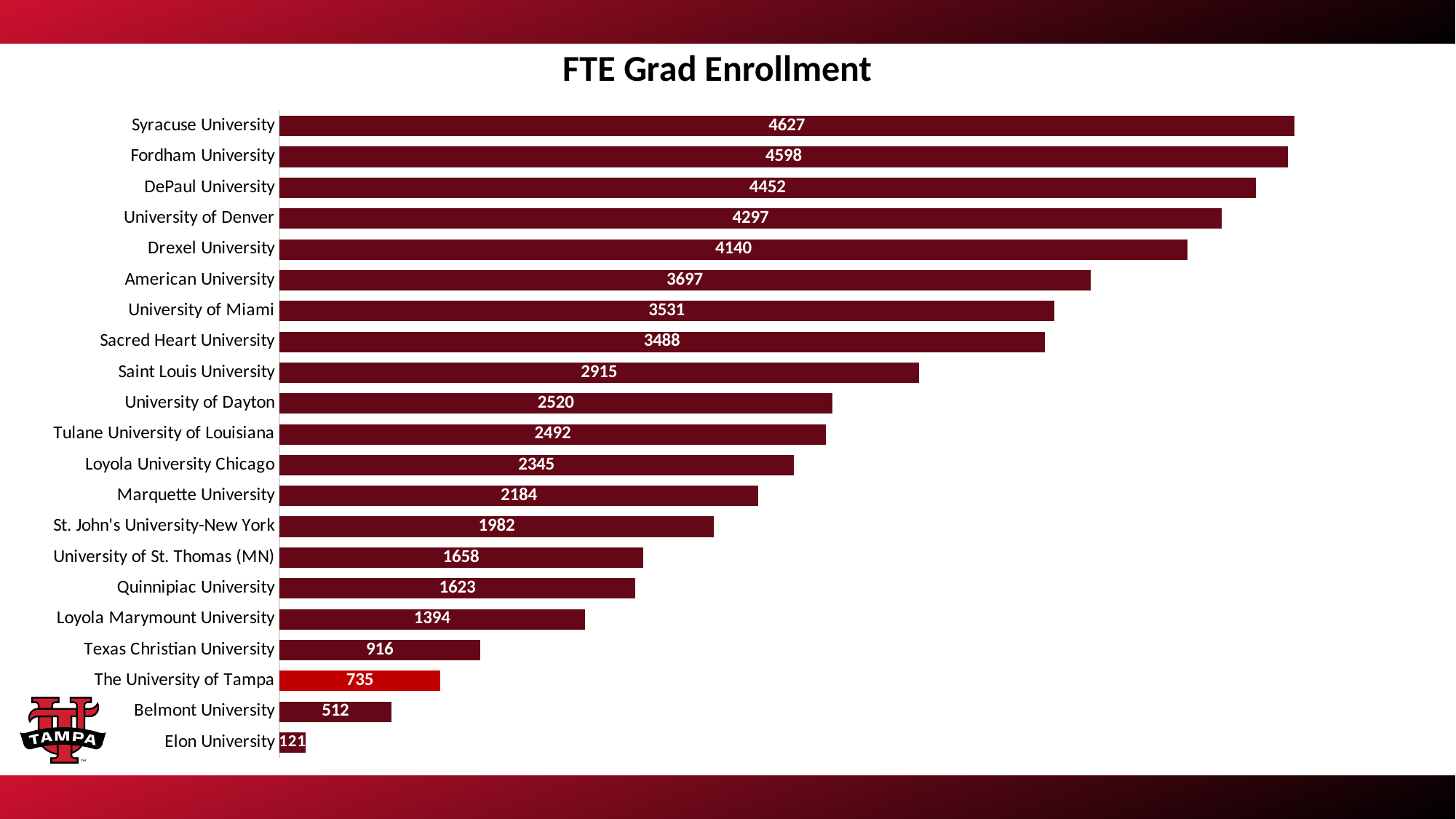

### Chart: FTE Grad Enrollment

| Category | FTE UG Enrollment |
|---|---|
| Elon University | 121.0 |
| Belmont University | 512.0 |
| The University of Tampa | 735.0 |
| Texas Christian University | 916.0 |
| Loyola Marymount University | 1394.0 |
| Quinnipiac University | 1623.0 |
| University of St. Thomas (MN) | 1658.0 |
| St. John's University-New York | 1982.0 |
| Marquette University | 2184.0 |
| Loyola University Chicago | 2345.0 |
| Tulane University of Louisiana | 2492.0 |
| University of Dayton | 2520.0 |
| Saint Louis University | 2915.0 |
| Sacred Heart University | 3488.0 |
| University of Miami | 3531.0 |
| American University | 3697.0 |
| Drexel University | 4140.0 |
| University of Denver | 4297.0 |
| DePaul University | 4452.0 |
| Fordham University | 4598.0 |
| Syracuse University | 4627.0 |